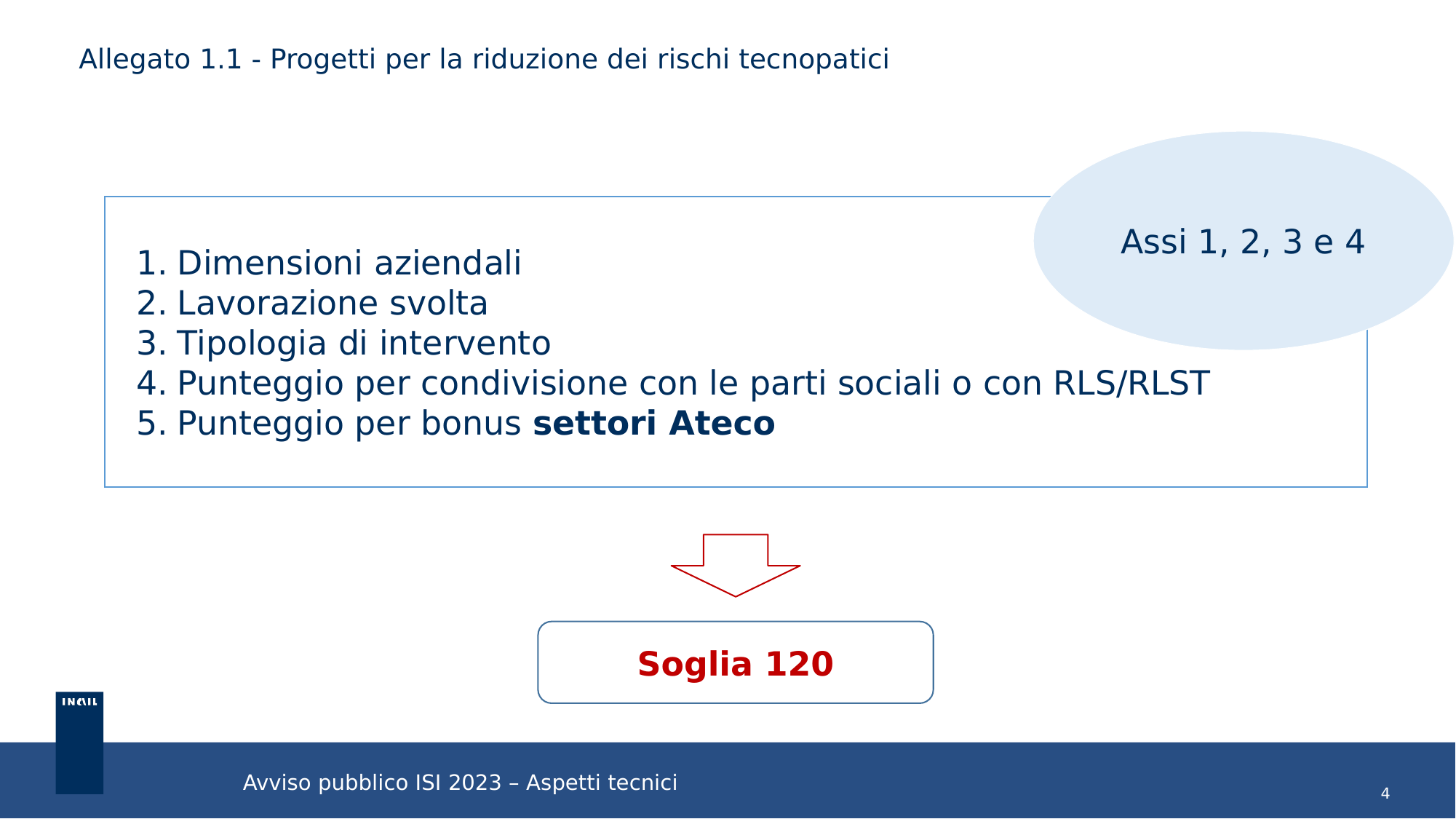

Allegato 1.1 - Progetti per la riduzione dei rischi tecnopatici
Assi 1, 2, 3 e 4

Dimensioni aziendali
Lavorazione svolta
Tipologia di intervento
Punteggio per condivisione con le parti sociali o con RLS/RLST
Punteggio per bonus settori Ateco

Soglia 120
Avviso pubblico ISI 2023 – Aspetti tecnici
4